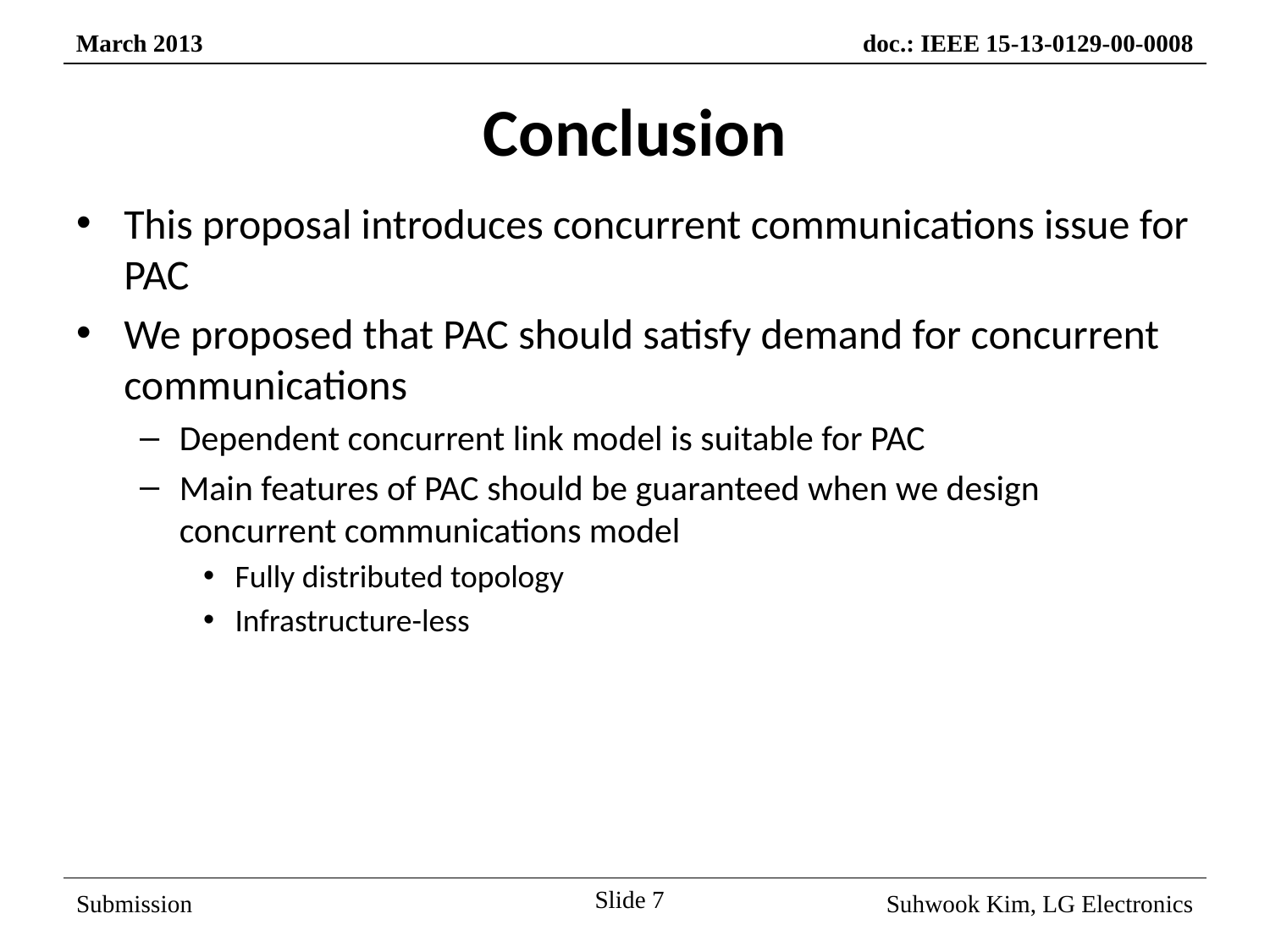

# Conclusion
This proposal introduces concurrent communications issue for PAC
We proposed that PAC should satisfy demand for concurrent communications
Dependent concurrent link model is suitable for PAC
Main features of PAC should be guaranteed when we design concurrent communications model
Fully distributed topology
Infrastructure-less

Slide 7